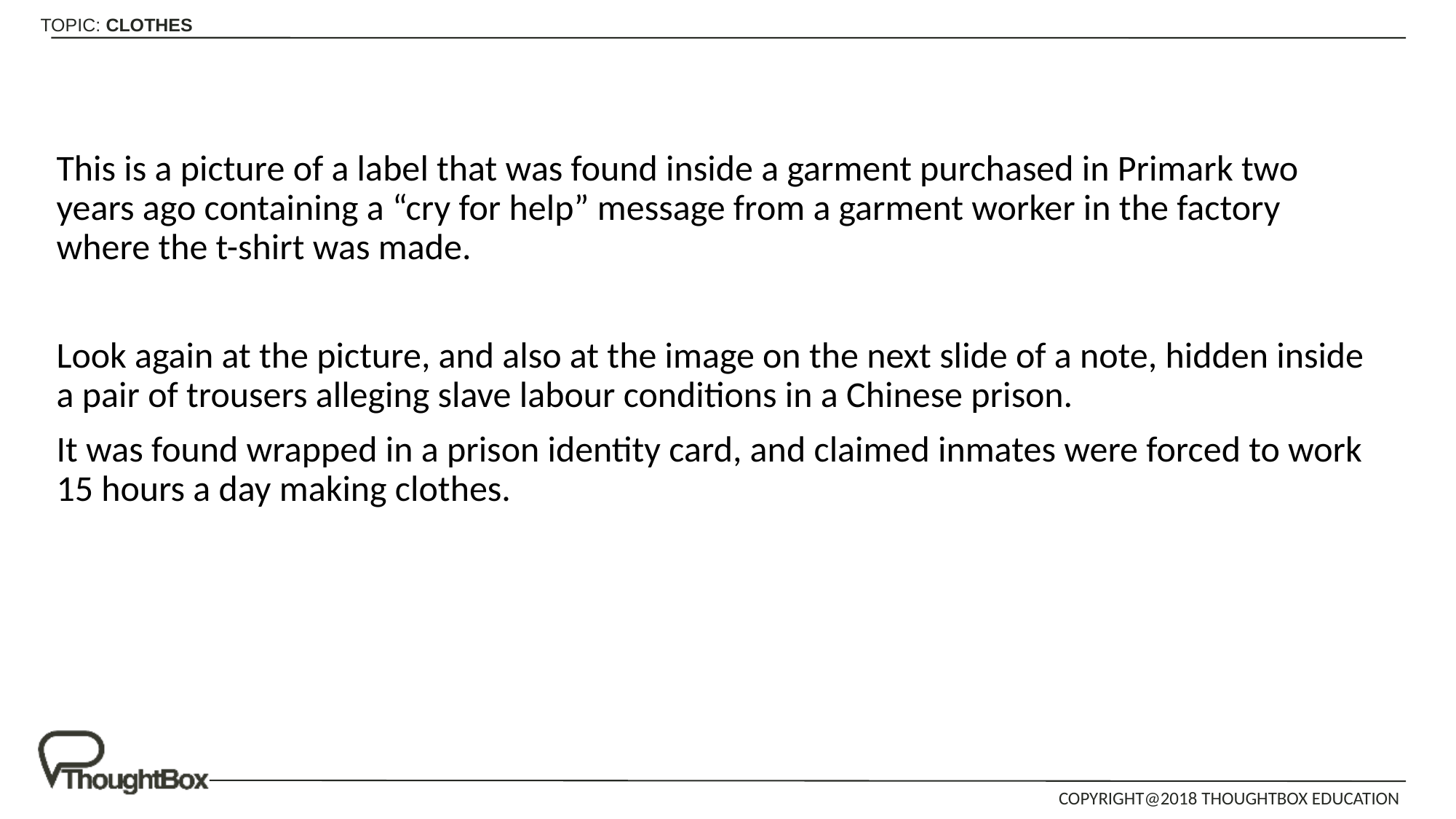

This is a picture of a label that was found inside a garment purchased in Primark two years ago containing a “cry for help” message from a garment worker in the factory where the t-shirt was made.

Look again at the picture, and also at the image on the next slide of a note, hidden inside a pair of trousers alleging slave labour conditions in a Chinese prison.
It was found wrapped in a prison identity card, and claimed inmates were forced to work 15 hours a day making clothes.